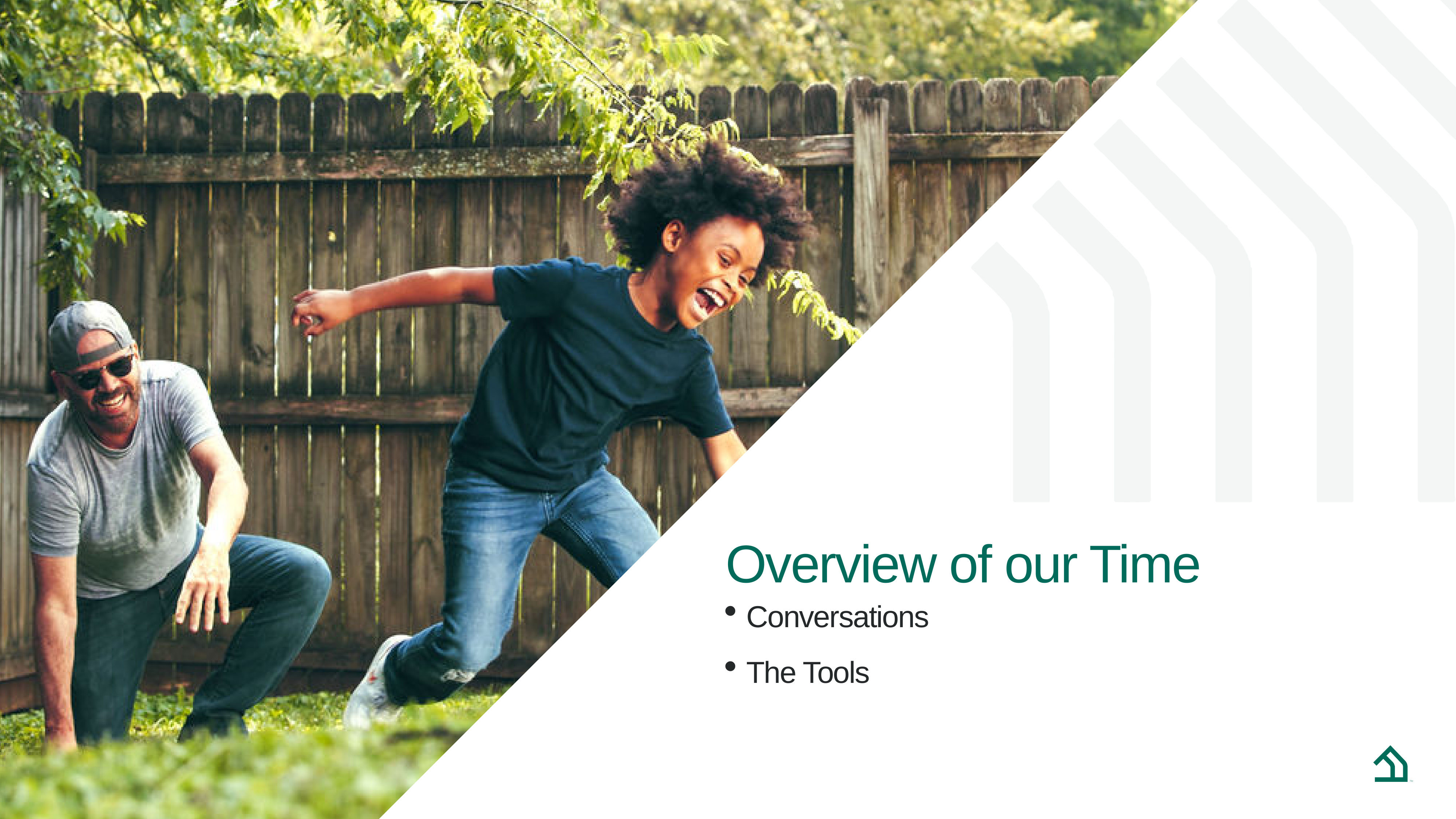

Overview of our Time
Conversations
The Tools